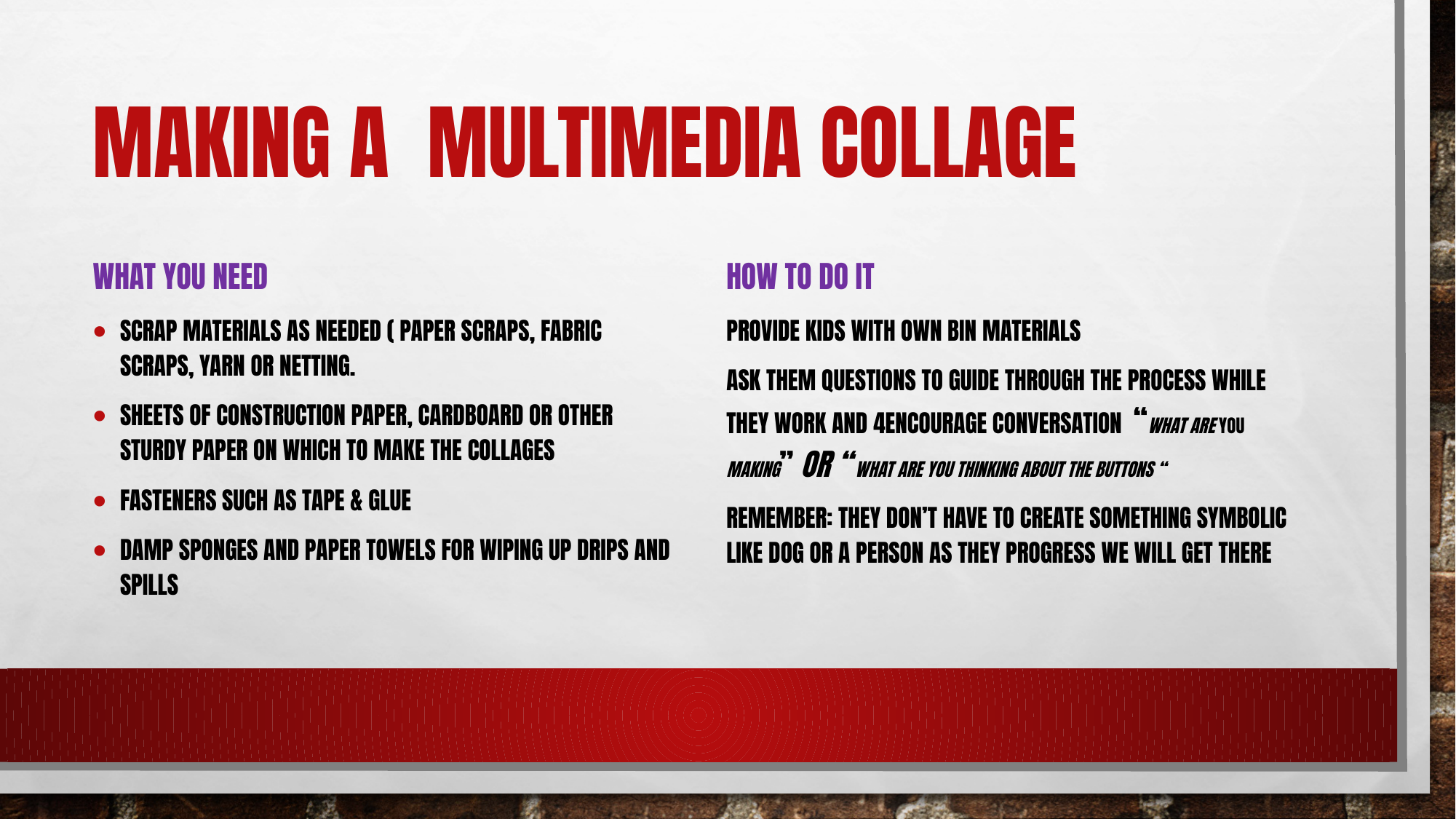

# Making a  multimedia collage
What you need
Scrap Materials as needed ( paper scraps, fabric scraps, yarn or netting.
Sheets of construction paper, cardboard or other sturdy paper on which to make the collages
Fasteners such as Tape & GLUE
Damp sponges and paper towels for wiping up drips and spills
How to do it
Provide kids with own bin materials
Ask them questions to guide through the process while they work and 4encourage conversation  “what are you making” or “ what are you thinking about the buttons “
Remember: They don’t have to create something symbolic like dog or a person as they progress we will get there